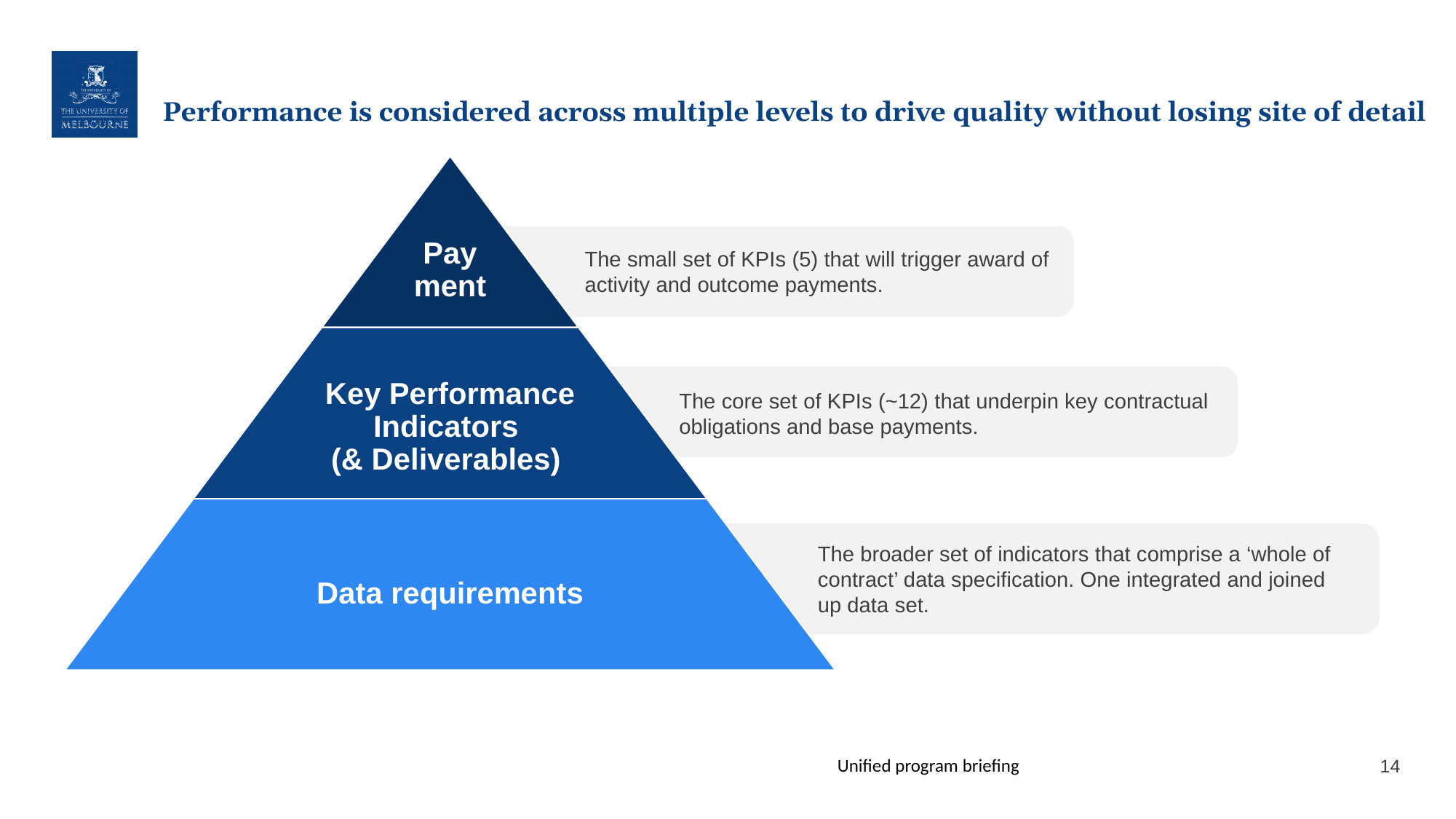

# Performance is considered across multiple levels to drive quality without losing site of detail
Payment         KPIs
Key Performance Indicators
(& Deliverables)
Data requirements

The small set of KPIs (5) that will trigger award of activity and outcome payments.
Payment KPIs
Key Performance Indicators (& Deliverables)

The core set of KPIs (~12) that underpin key contractual obligations and base payments.

Data requirements
The broader set of indicators that comprise a ‘whole of contract’ data specification. One integrated and joined up data set.
Unified program briefing
14